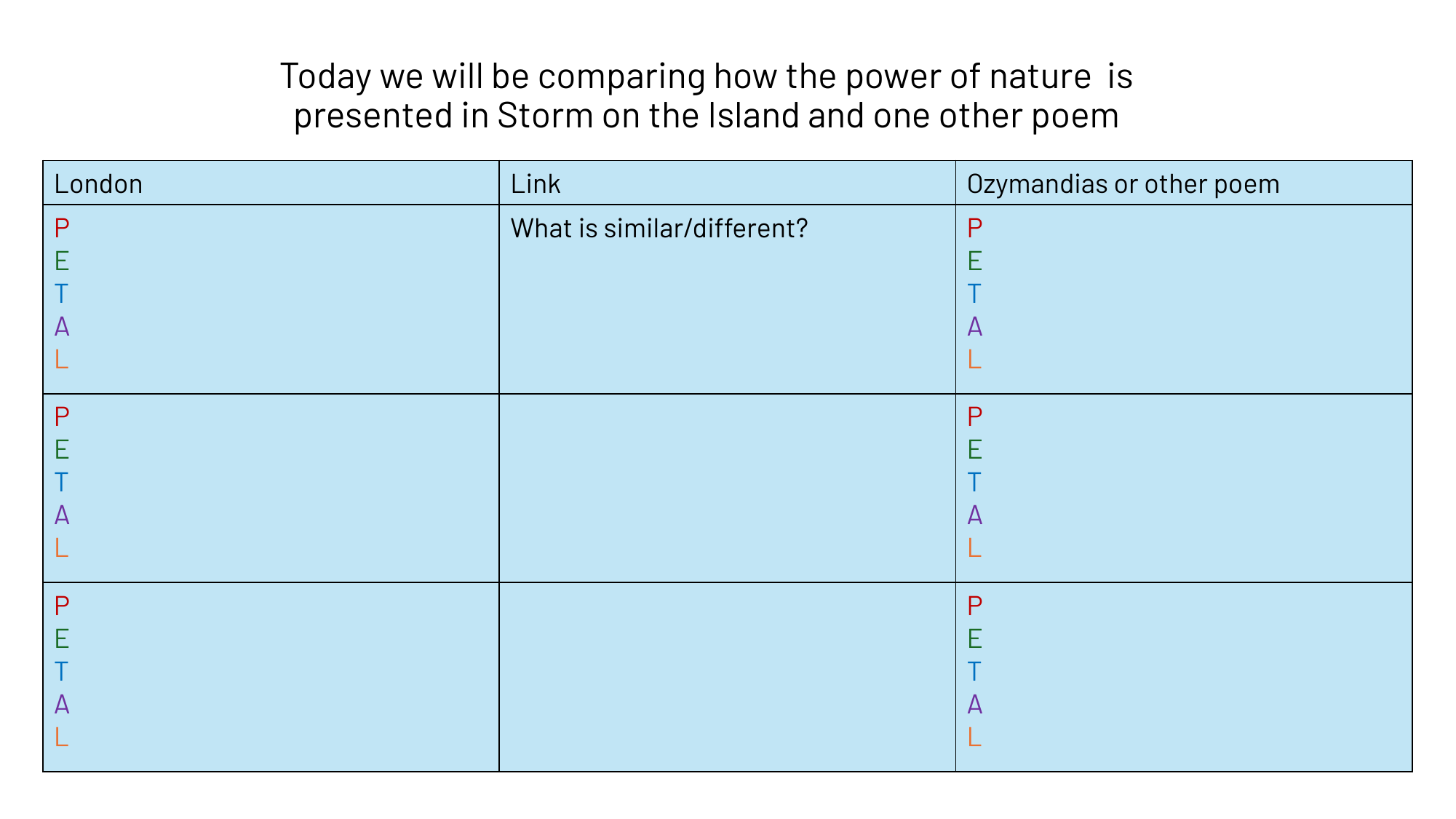

Today we will be comparing how the power of nature  is presented in Storm on the Island and one other poem
| London | Link | Ozymandias or other poem |
| --- | --- | --- |
| P E T A L | What is similar/different? | P E T A L |
| P E T A L |  | P E T A L |
| P E T A L |  | P E T A L |